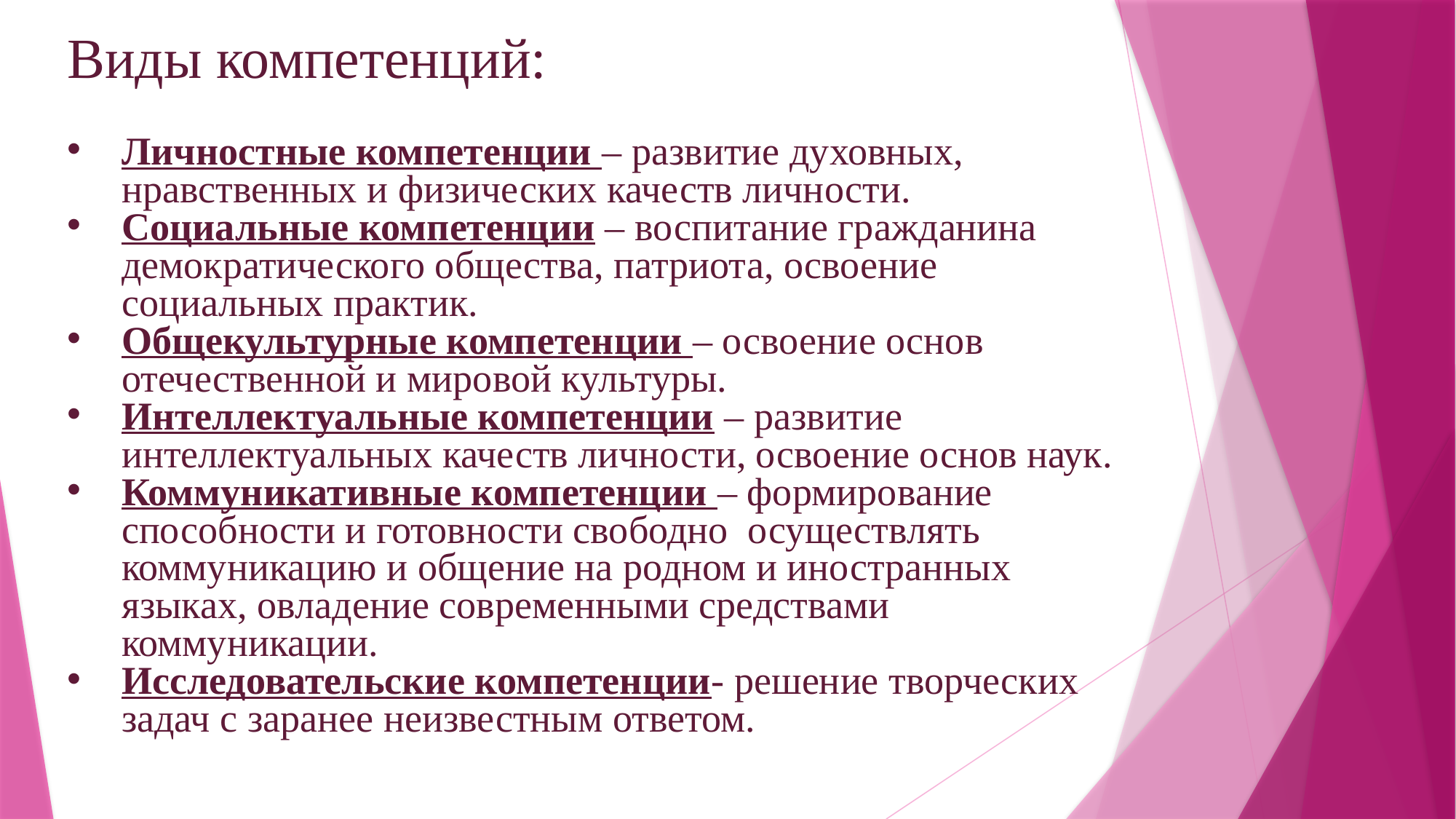

# Виды компетенций:
Личностные компетенции – развитие духовных, нравственных и физических качеств личности.
Социальные компетенции – воспитание гражданина демократического общества, патриота, освоение социальных практик.
Общекультурные компетенции – освоение основ отечественной и мировой культуры.
Интеллектуальные компетенции – развитие интеллектуальных качеств личности, освоение основ наук.
Коммуникативные компетенции – формирование способности и готовности свободно  осуществлять коммуникацию и общение на родном и иностранных языках, овладение современными средствами коммуникации.
Исследовательские компетенции- решение творческих задач с заранее неизвестным ответом.